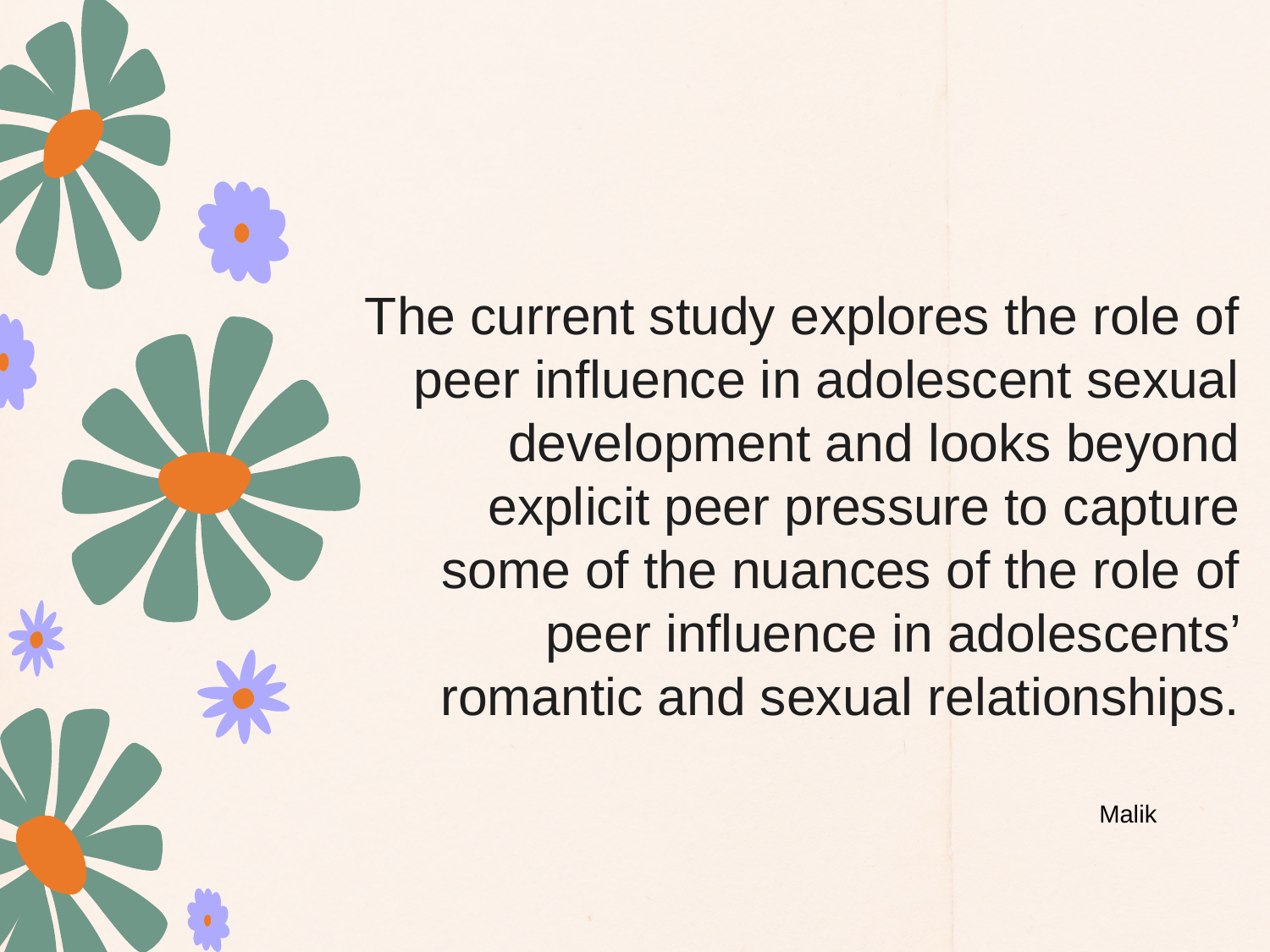

The current study explores the role of peer influence in adolescent sexual development and looks beyond explicit peer pressure to capture some of the nuances of the role of peer influence in adolescents’ romantic and sexual relationships.

Malik